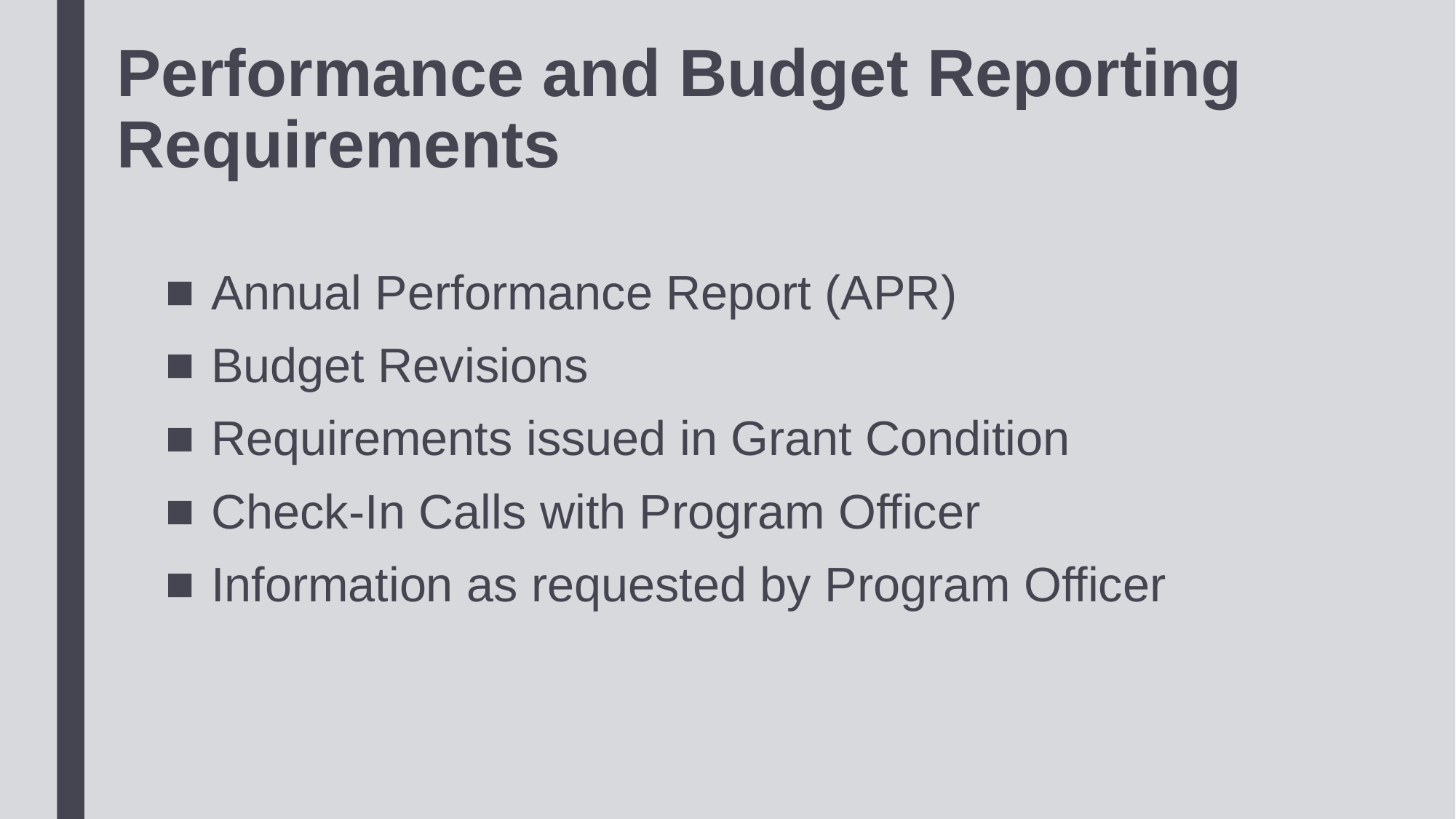

# Performance and Budget Reporting Requirements
Annual Performance Report (APR)
Budget Revisions
Requirements issued in Grant Condition
Check-In Calls with Program Officer
Information as requested by Program Officer